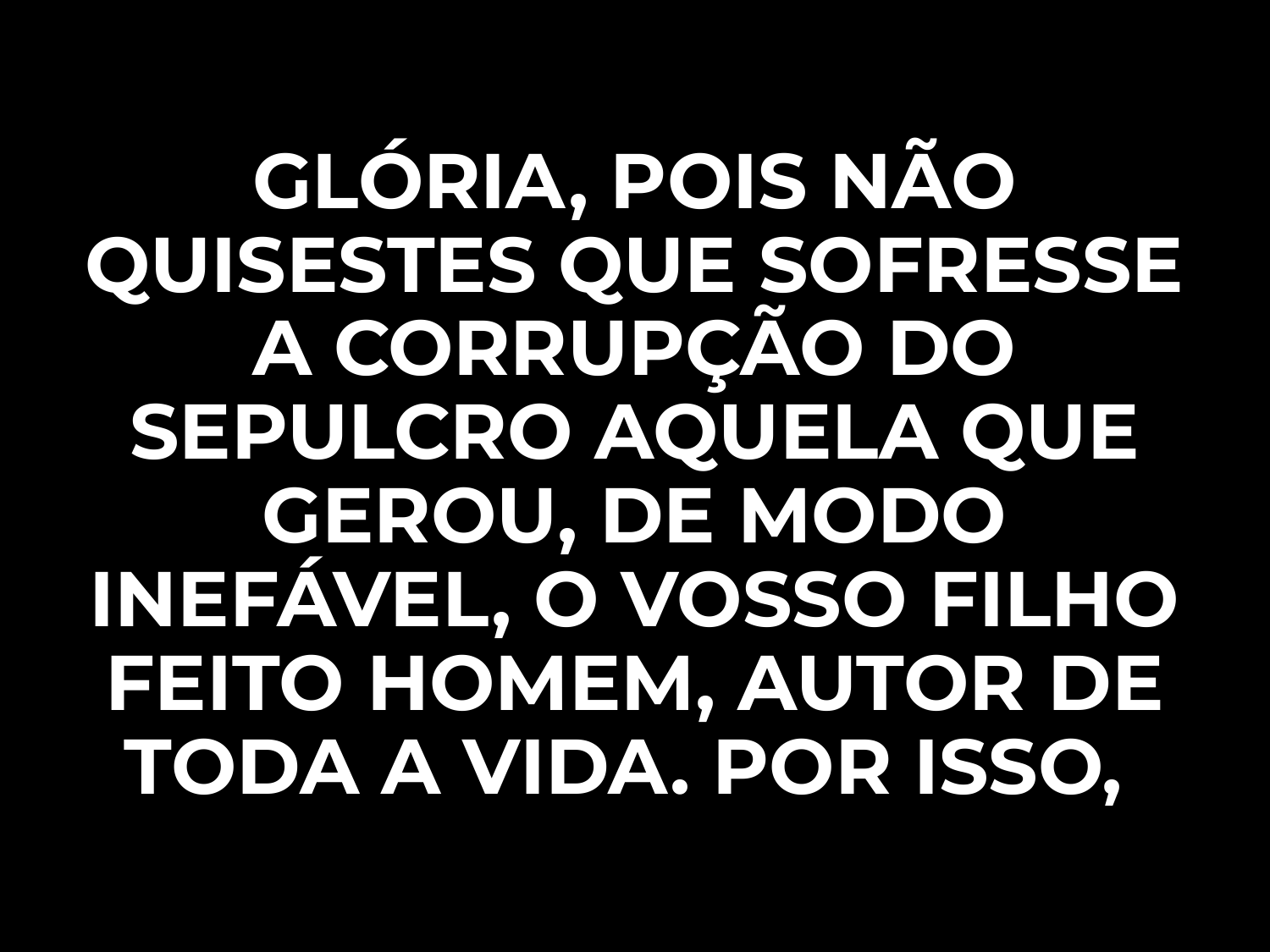

GLÓRIA, POIS NÃO QUISESTES QUE SOFRESSE A CORRUPÇÃO DO SEPULCRO AQUELA QUE GEROU, DE MODO INEFÁVEL, O VOSSO FILHO FEITO HOMEM, AUTOR DE TODA A VIDA. POR ISSO,